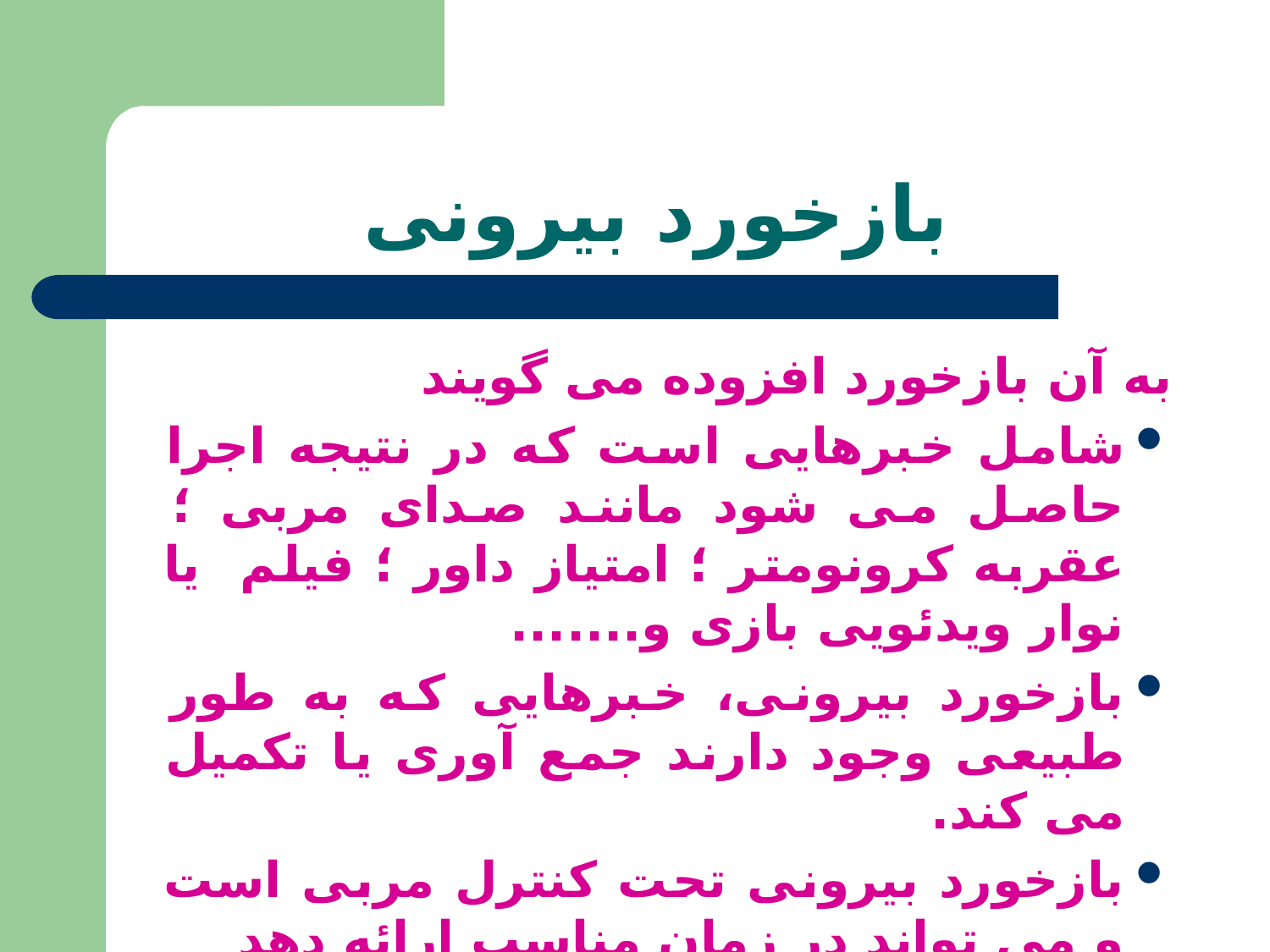

# بازخورد بیرونی
به آن بازخورد افزوده می گویند
شامل خبرهایی است که در نتیجه اجرا حاصل می شود مانند صدای مربی ؛ عقربه کرونومتر ؛ امتیاز داور ؛ فیلم  یا نوار ویدئویی بازی و.......
بازخورد بیرونی، خبرهایی که به طور طبیعی وجود دارند جمع آوری یا تکمیل می کند.
بازخورد بیرونی تحت کنترل مربی است و می تواند در زمان مناسب ارائه دهد